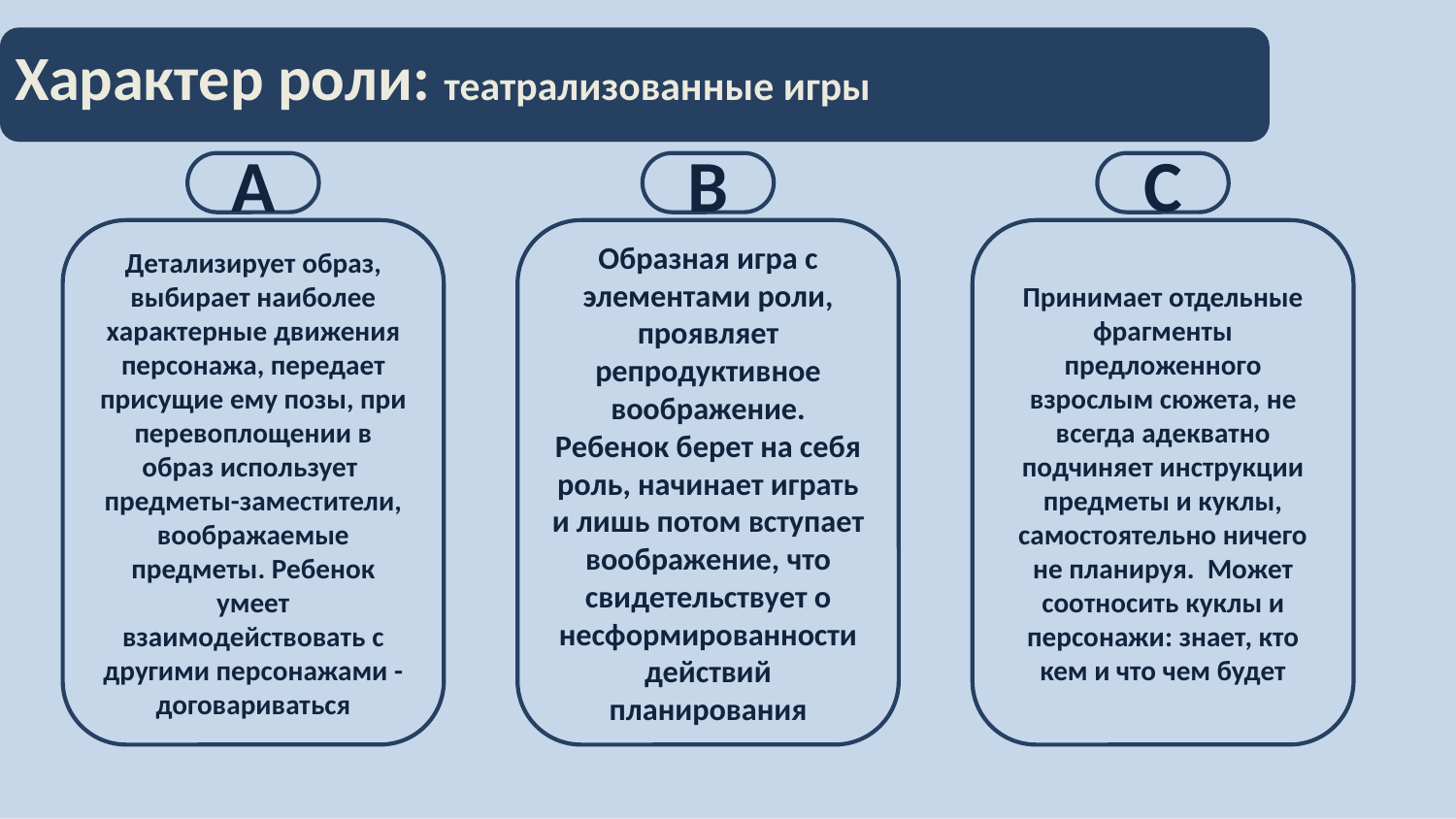

# Характер роли: театрализованные игры
С
В
А
Детализирует образ, выбирает наиболее характерные движения персонажа, передает присущие ему позы, при перевоплощении в образ использует  предметы-заместители, воображаемые предметы. Ребенок умеет взаимодействовать с другими персонажами - договариваться
Образная игра с элементами роли, проявляет репродуктивное воображение. Ребенок берет на себя роль, начинает играть и лишь потом вступает воображение, что свидетельствует о несформированности действий планирования
Принимает отдельные фрагменты предложенного взрослым сюжета, не всегда адекватно подчиняет инструкции предметы и куклы, самостоятельно ничего не планируя.  Может соотносить куклы и персонажи: знает, кто кем и что чем будет